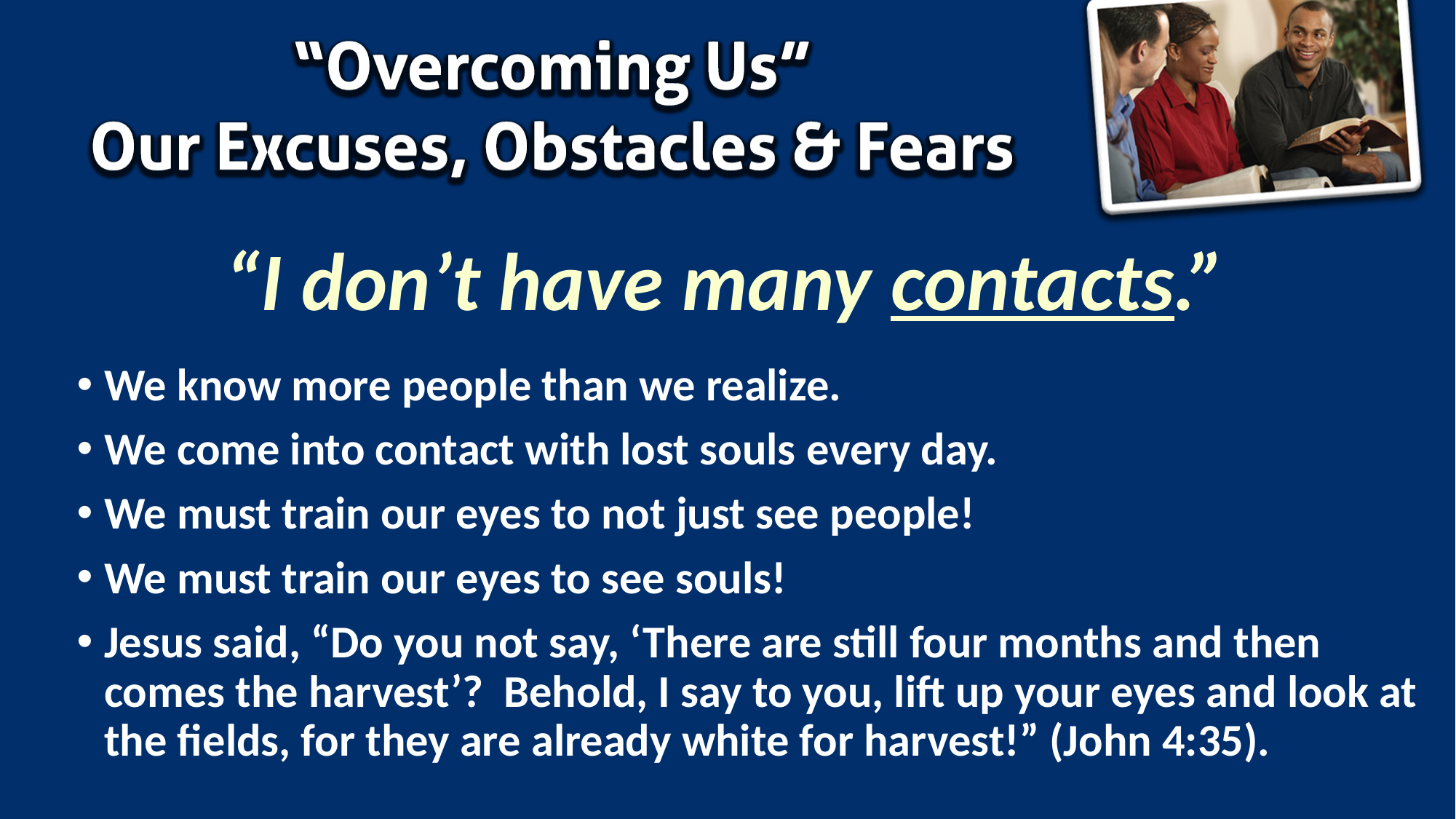

# “I don’t have many contacts.”
We know more people than we realize.
We come into contact with lost souls every day.
We must train our eyes to not just see people!
We must train our eyes to see souls!
Jesus said, “Do you not say, ‘There are still four months and then comes the harvest’?  Behold, I say to you, lift up your eyes and look at the fields, for they are already white for harvest!” (John 4:35).